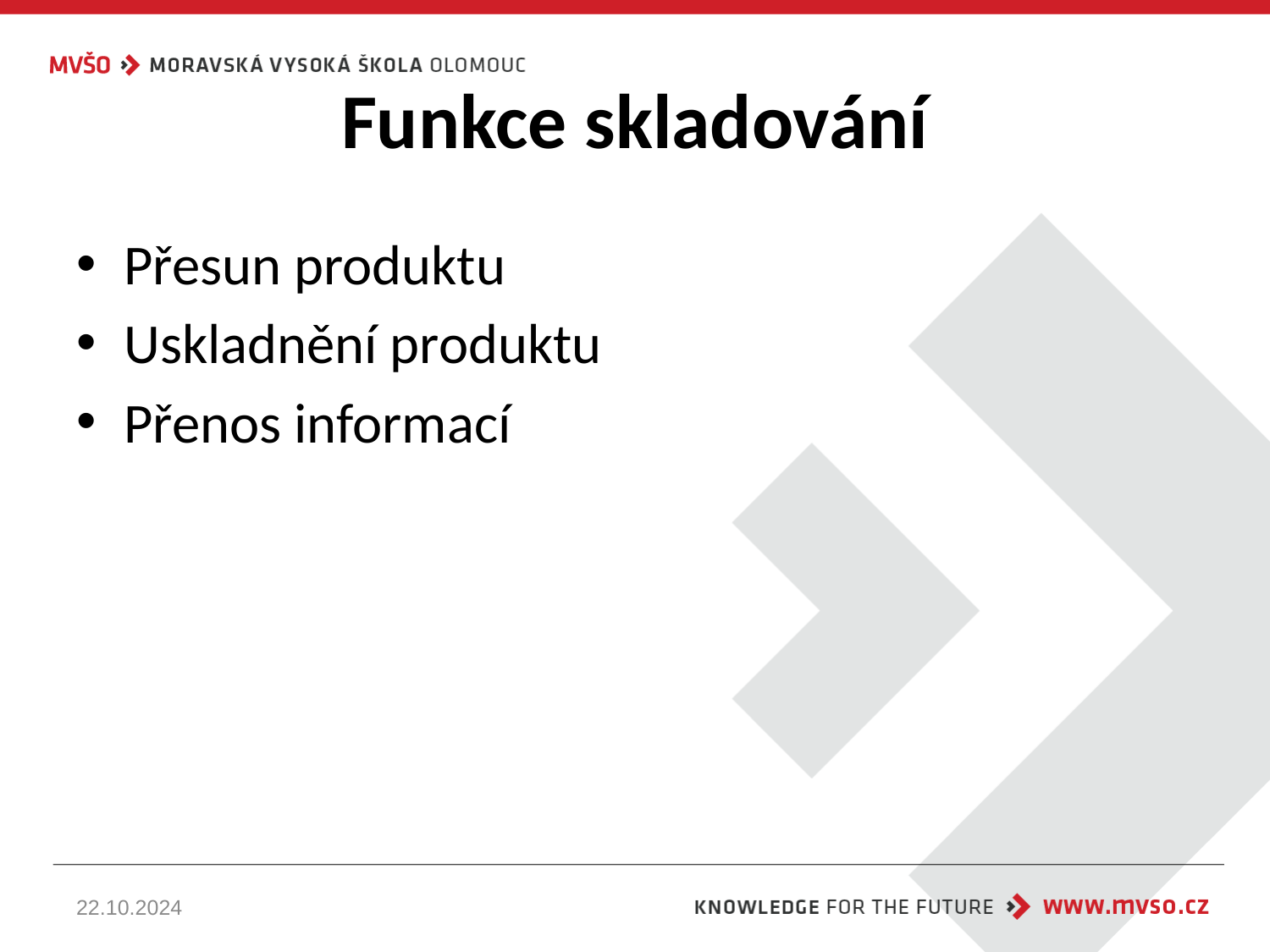

# Funkce skladování
Přesun produktu
Uskladnění produktu
Přenos informací

22.10.2024